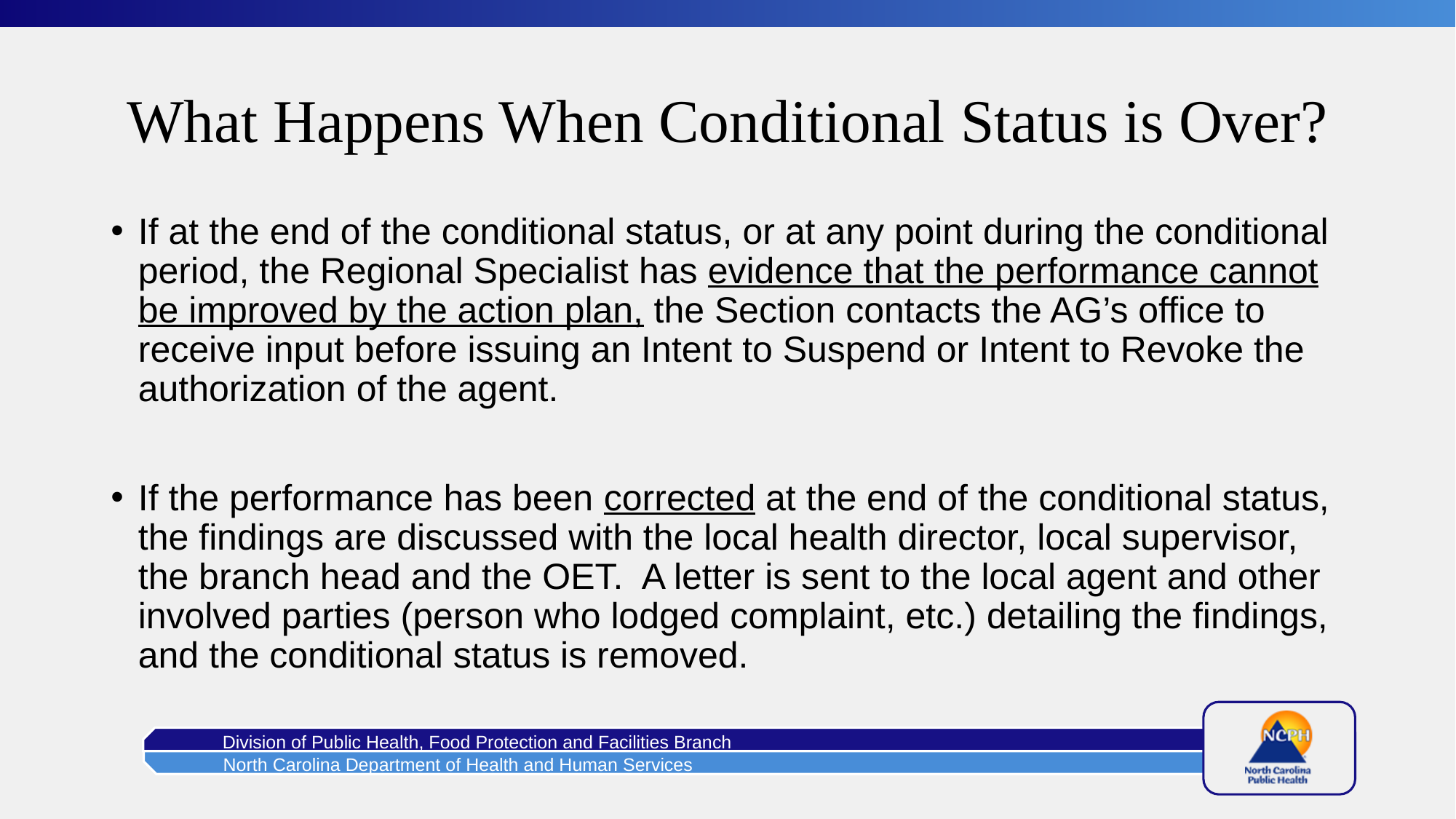

# What Happens When Conditional Status is Over?
If at the end of the conditional status, or at any point during the conditional period, the Regional Specialist has evidence that the performance cannot be improved by the action plan, the Section contacts the AG’s office to receive input before issuing an Intent to Suspend or Intent to Revoke the authorization of the agent.

If the performance has been corrected at the end of the conditional status, the findings are discussed with the local health director, local supervisor, the branch head and the OET.  A letter is sent to the local agent and other involved parties (person who lodged complaint, etc.) detailing the findings, and the conditional status is removed.